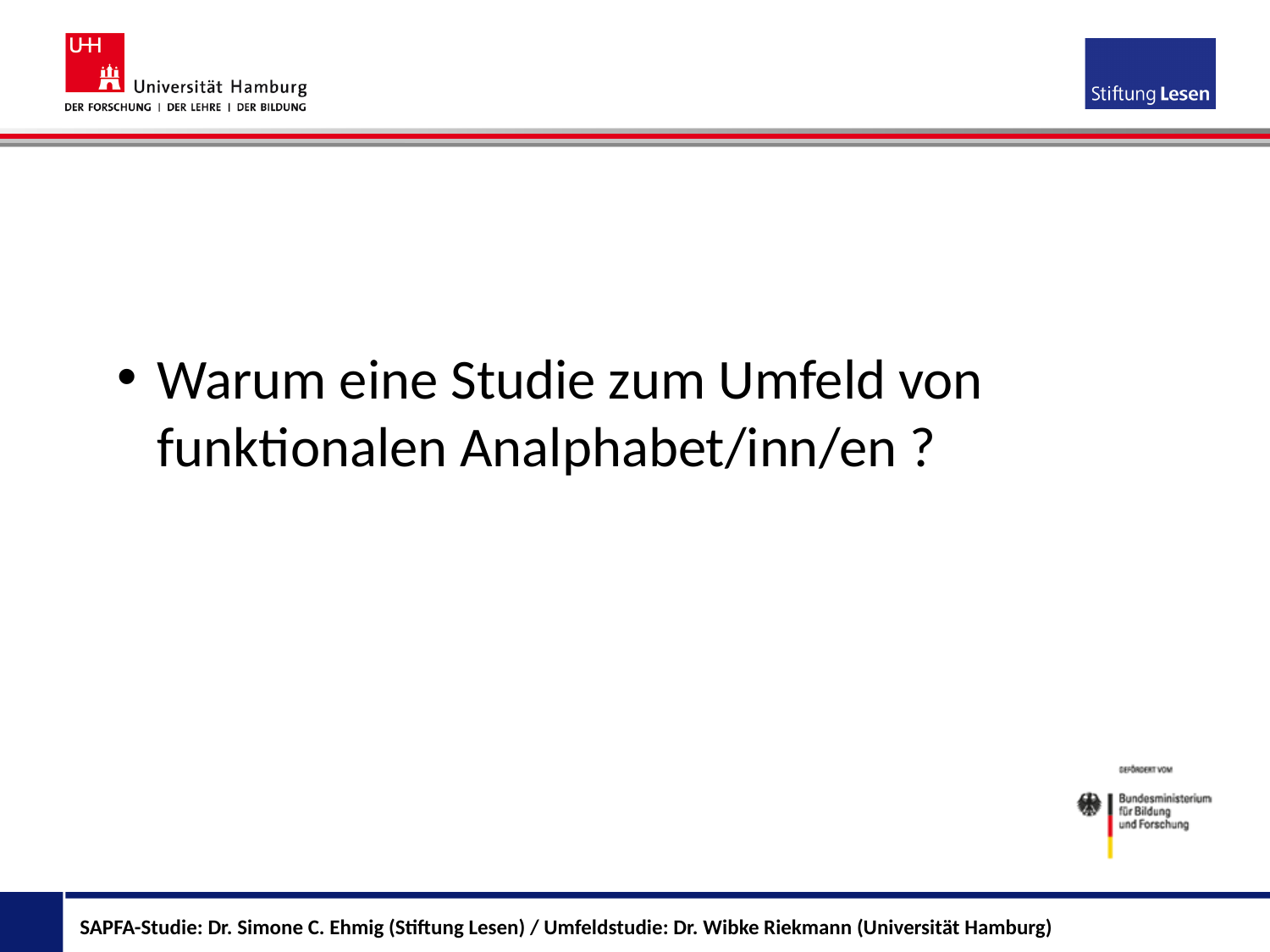

Warum eine Studie zum Umfeld von funktionalen Analphabet/inn/en ?